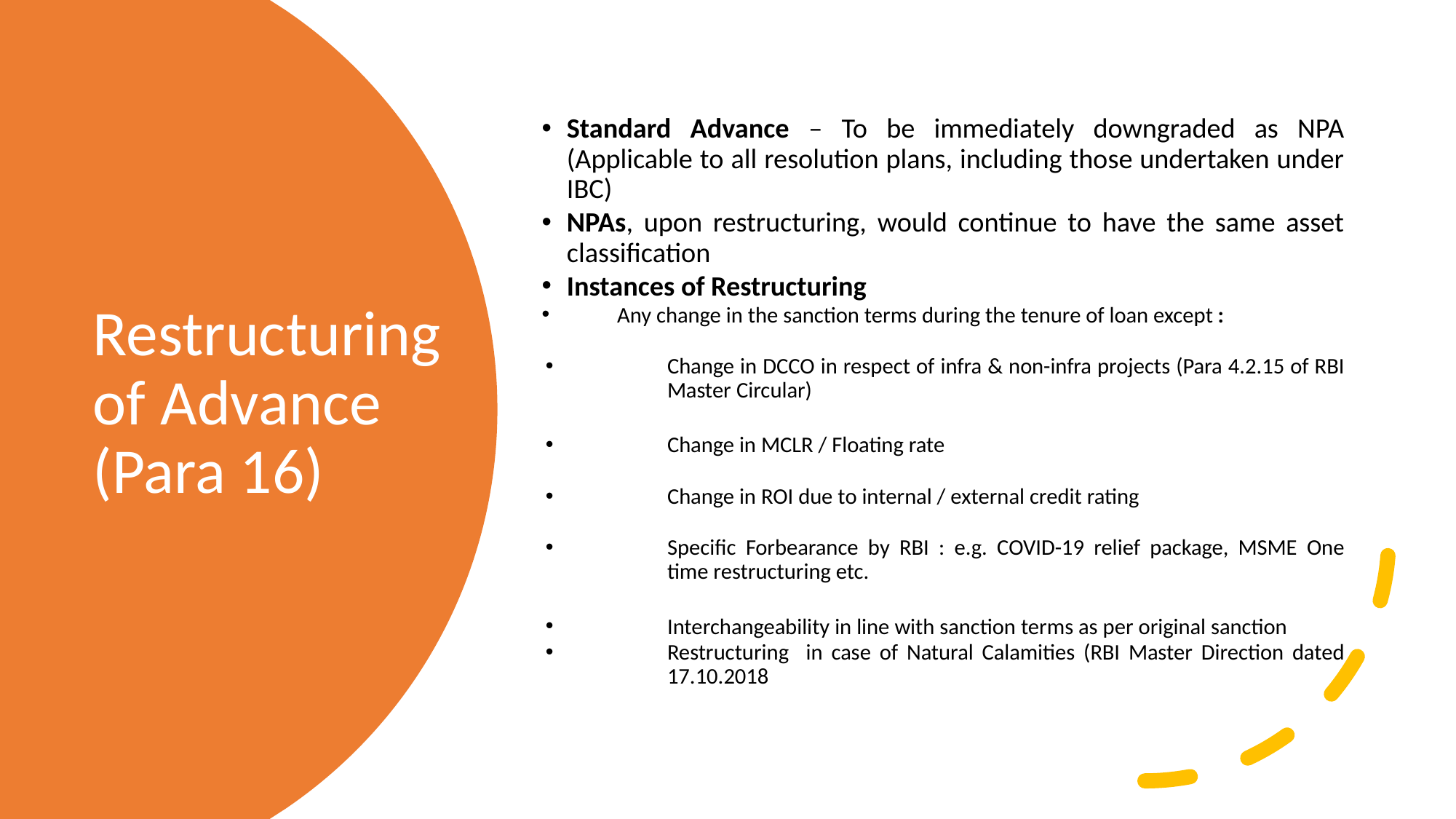

Standard Advance – To be immediately downgraded as NPA (Applicable to all resolution plans, including those undertaken under IBC)
NPAs, upon restructuring, would continue to have the same asset classification
Instances of Restructuring
Any change in the sanction terms during the tenure of loan except :

Change in DCCO in respect of infra & non-infra projects (Para 4.2.15 of RBI Master Circular)

Change in MCLR / Floating rate

Change in ROI due to internal / external credit rating

Specific Forbearance by RBI : e.g. COVID-19 relief package, MSME One time restructuring etc.

Interchangeability in line with sanction terms as per original sanction
Restructuring  in case of Natural Calamities (RBI Master Direction dated 17.10.2018

# Restructuring of Advance (Para 16)